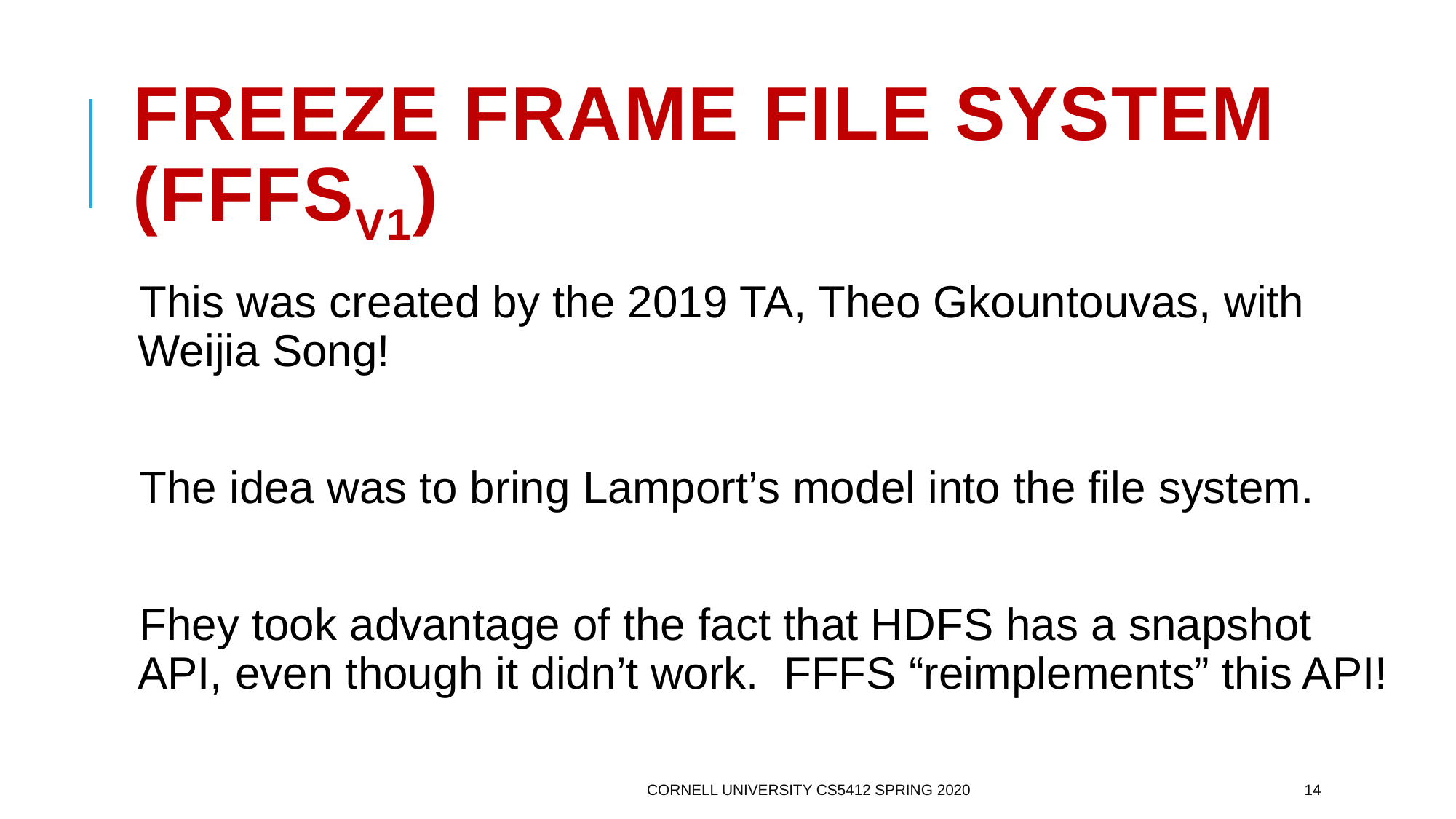

# Freeze FramE File System (FFFSv1)
This was created by the 2019 TA, Theo Gkountouvas, with Weijia Song!

The idea was to bring Lamport’s model into the file system.

Fhey took advantage of the fact that HDFS has a snapshot API, even though it didn’t work.  FFFS “reimplements” this API!
Cornell University CS5412 Spring 2020
14